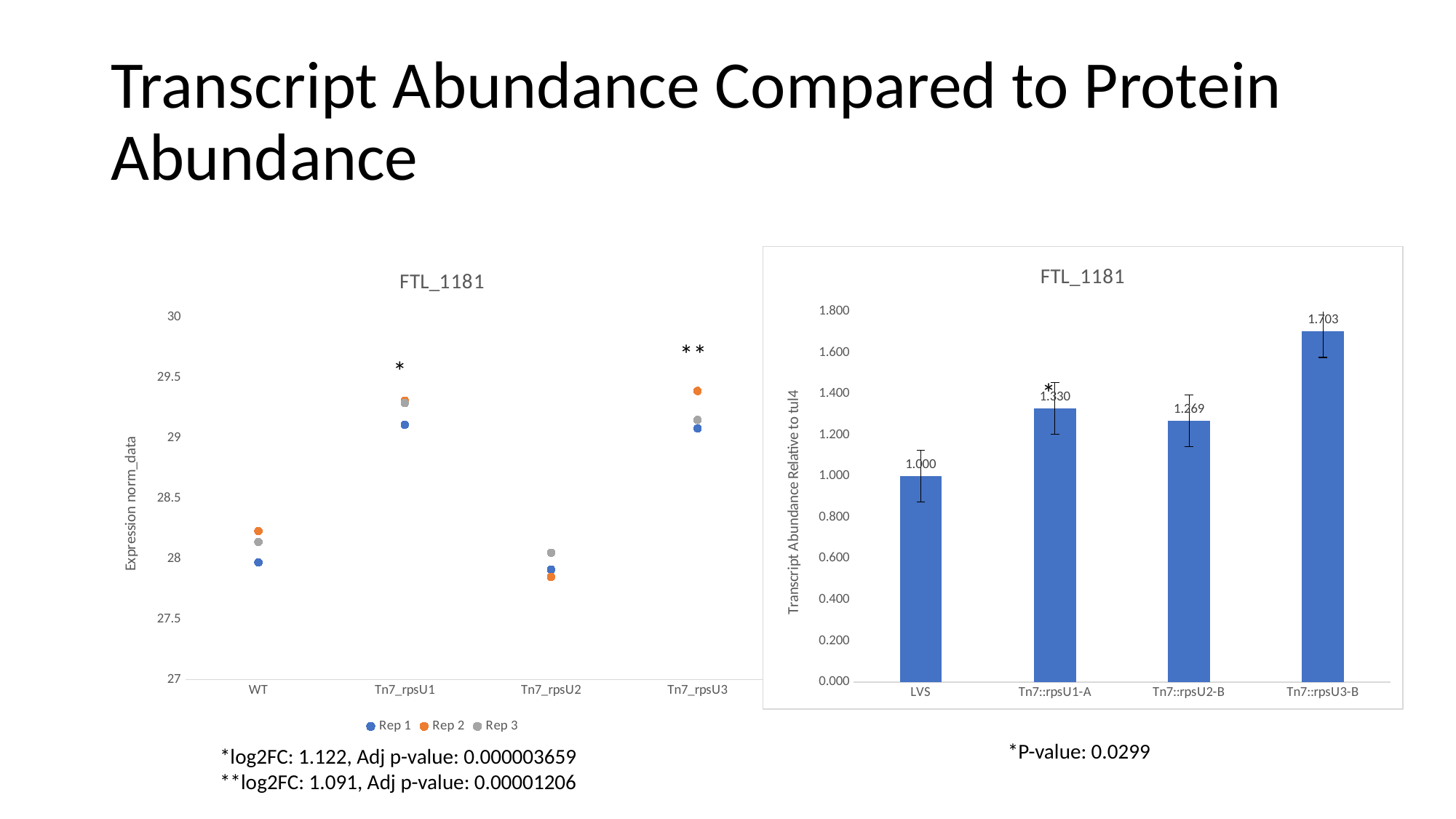

# Transcript Abundance Compared to Protein Abundance

### Chart: FTL_1181

| Category |  |
|---|---|
| LVS | 1.0 |
| Tn7::rpsU1-A | 1.3297774587703226 |
| Tn7::rpsU2-B | 1.2693307814480708 |
| Tn7::rpsU3-B | 1.7029321372138364 |

### Chart: FTL_1181

| Category | Rep 1 | Rep 2 | Rep 3 |
|---|---|---|---|
| WT | 27.97 | 28.23 | 28.14 |
| Tn7_rpsU1 | 29.11 | 29.31 | 29.29 |
| Tn7_rpsU2 | 27.91 | 27.85 | 28.05 |
| Tn7_rpsU3 | 29.08 | 29.39 | 29.15 |
**
*
*
*P-value: 0.0299
*log2FC: 1.122, Adj p-value: 0.000003659
**log2FC: 1.091, Adj p-value: 0.00001206